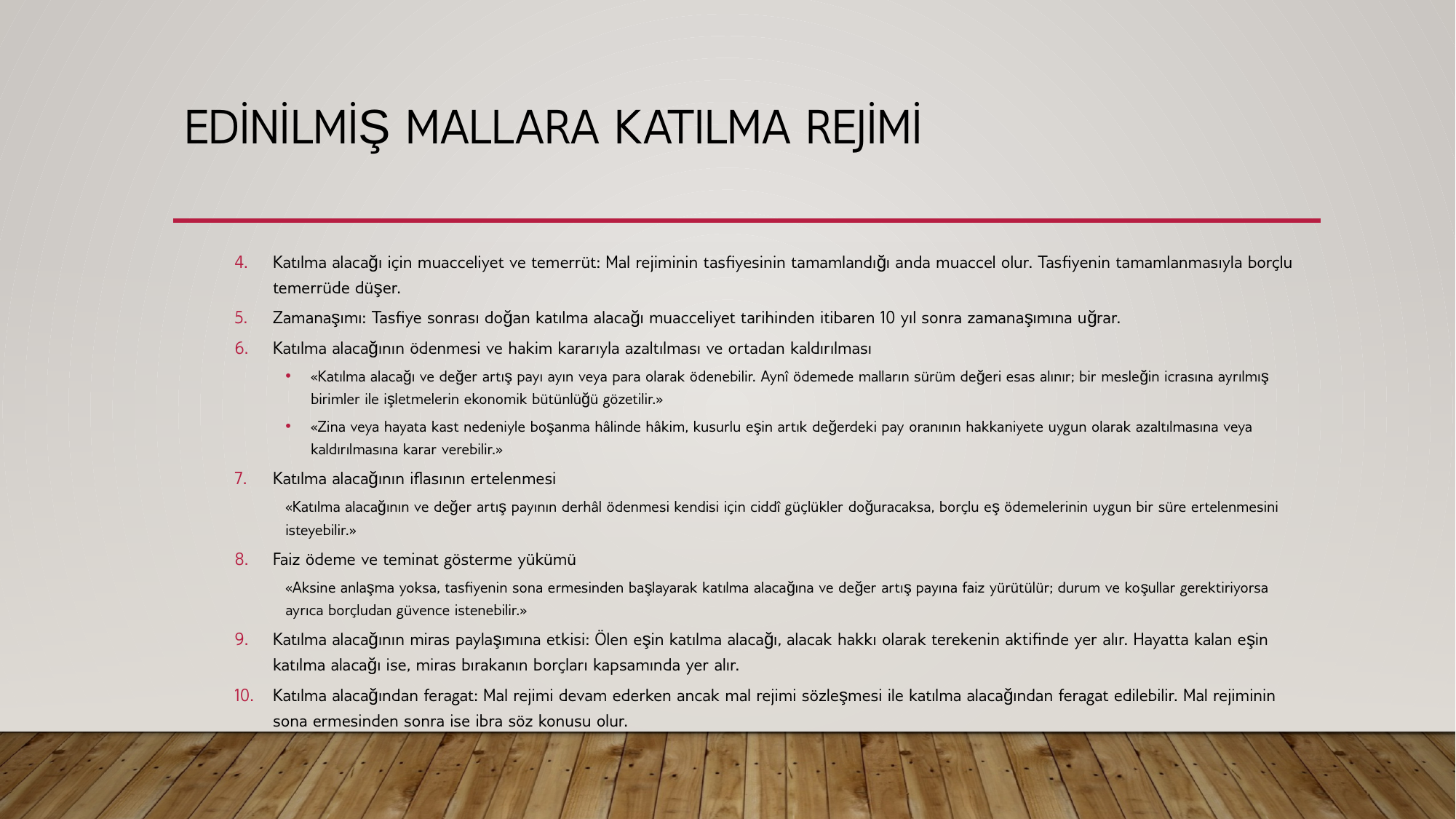

# EDİNİLMİŞ MALLARA KATILMA REJİMİ
Katılma alacağı için muacceliyet ve temerrüt: Mal rejiminin tasfiyesinin tamamlandığı anda muaccel olur. Tasfiyenin tamamlanmasıyla borçlu temerrüde düşer.
Zamanaşımı: Tasfiye sonrası doğan katılma alacağı muacceliyet tarihinden itibaren 10 yıl sonra zamanaşımına uğrar.
Katılma alacağının ödenmesi ve hakim kararıyla azaltılması ve ortadan kaldırılması
«Katılma alacağı ve değer artış payı ayın veya para olarak ödenebilir. Aynî ödemede malların sürüm değeri esas alınır; bir mesleğin icrasına ayrılmış birimler ile işletmelerin ekonomik bütünlüğü gözetilir.»
«Zina veya hayata kast nedeniyle boşanma hâlinde hâkim, kusurlu eşin artık değerdeki pay oranının hakkaniyete uygun olarak azaltılmasına veya kaldırılmasına karar verebilir.»
Katılma alacağının iflasının ertelenmesi
«Katılma alacağının ve değer artış payının derhâl ödenmesi kendisi için ciddî güçlükler doğuracaksa, borçlu eş ödemelerinin uygun bir süre ertelenmesini isteyebilir.»
Faiz ödeme ve teminat gösterme yükümü
«Aksine anlaşma yoksa, tasfiyenin sona ermesinden başlayarak katılma alacağına ve değer artış payına faiz yürütülür; durum ve koşullar gerektiriyorsa ayrıca borçludan güvence istenebilir.»
Katılma alacağının miras paylaşımına etkisi: Ölen eşin katılma alacağı, alacak hakkı olarak terekenin aktifinde yer alır. Hayatta kalan eşin katılma alacağı ise, miras bırakanın borçları kapsamında yer alır.
Katılma alacağından feragat: Mal rejimi devam ederken ancak mal rejimi sözleşmesi ile katılma alacağından feragat edilebilir. Mal rejiminin sona ermesinden sonra ise ibra söz konusu olur.